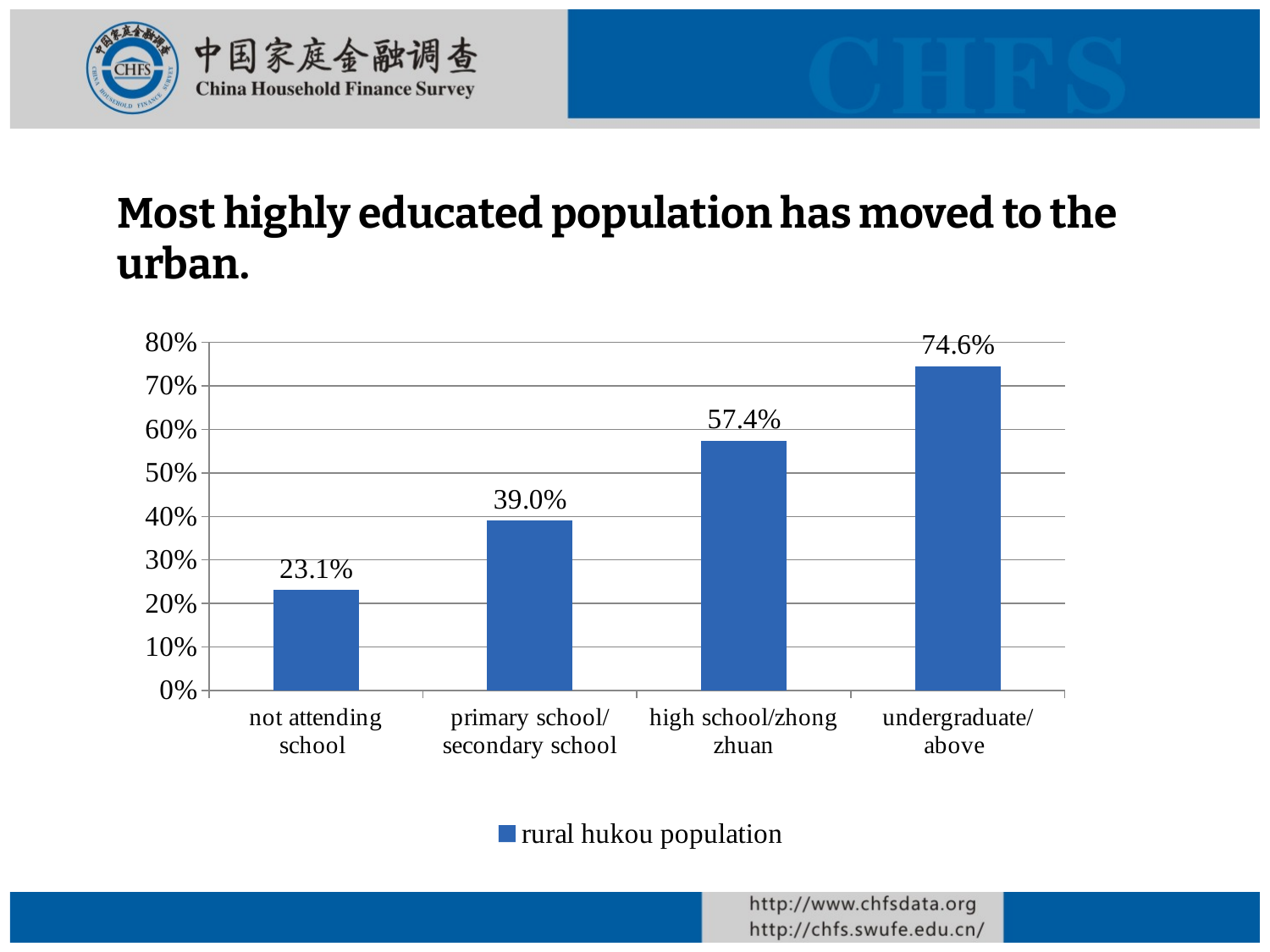

Most highly educated population has moved to the urban.

### Chart

| Category |  |
|---|---|
| not attending school  | 0.2309 |
| primary school/secondary school
 | 0.39020000000000016 |
| high school/zhong zhuan | 0.5744 |
| undergraduate/above  | 0.7454999999999999 |